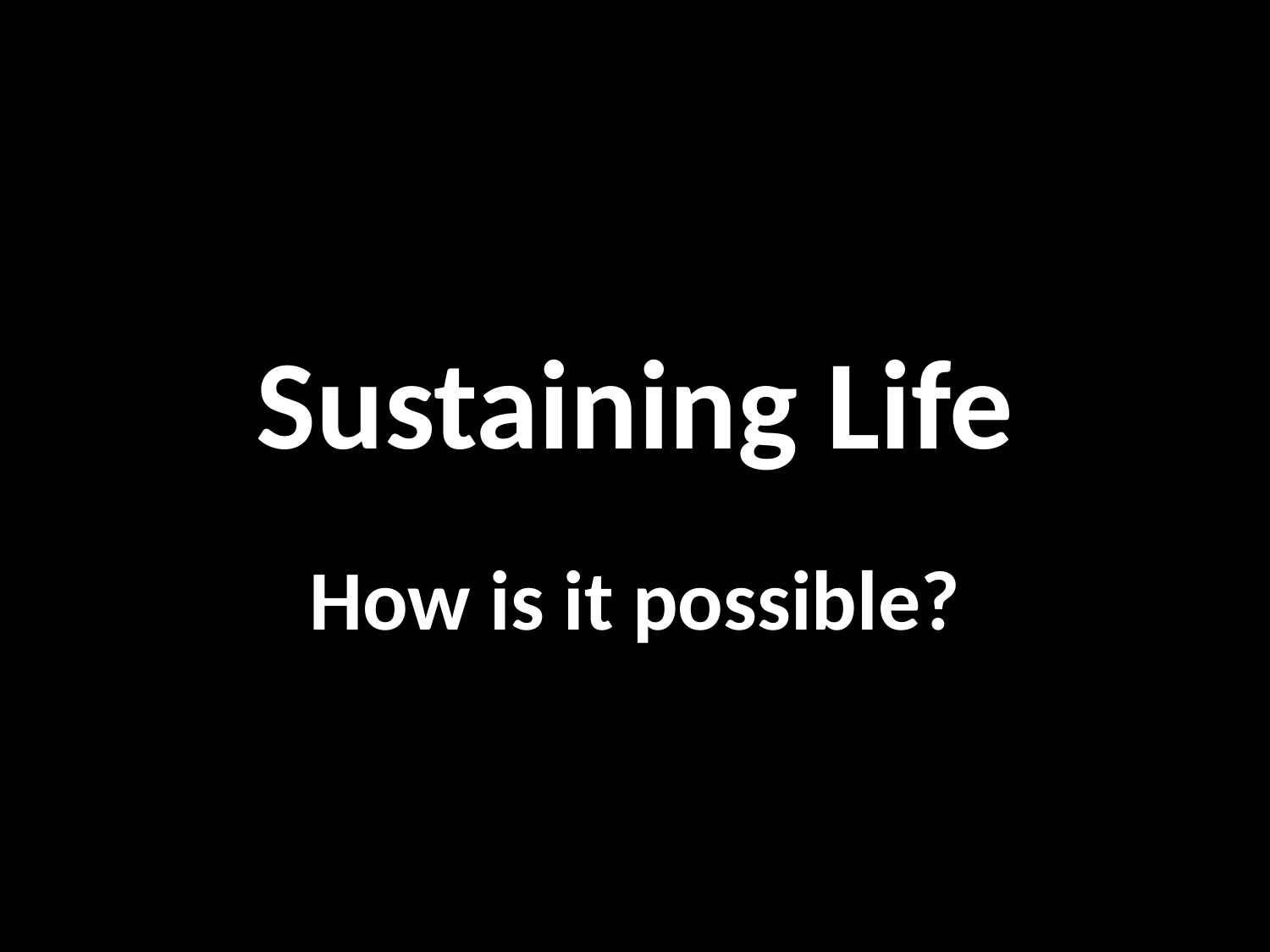

# Sustaining Life
How is it possible?